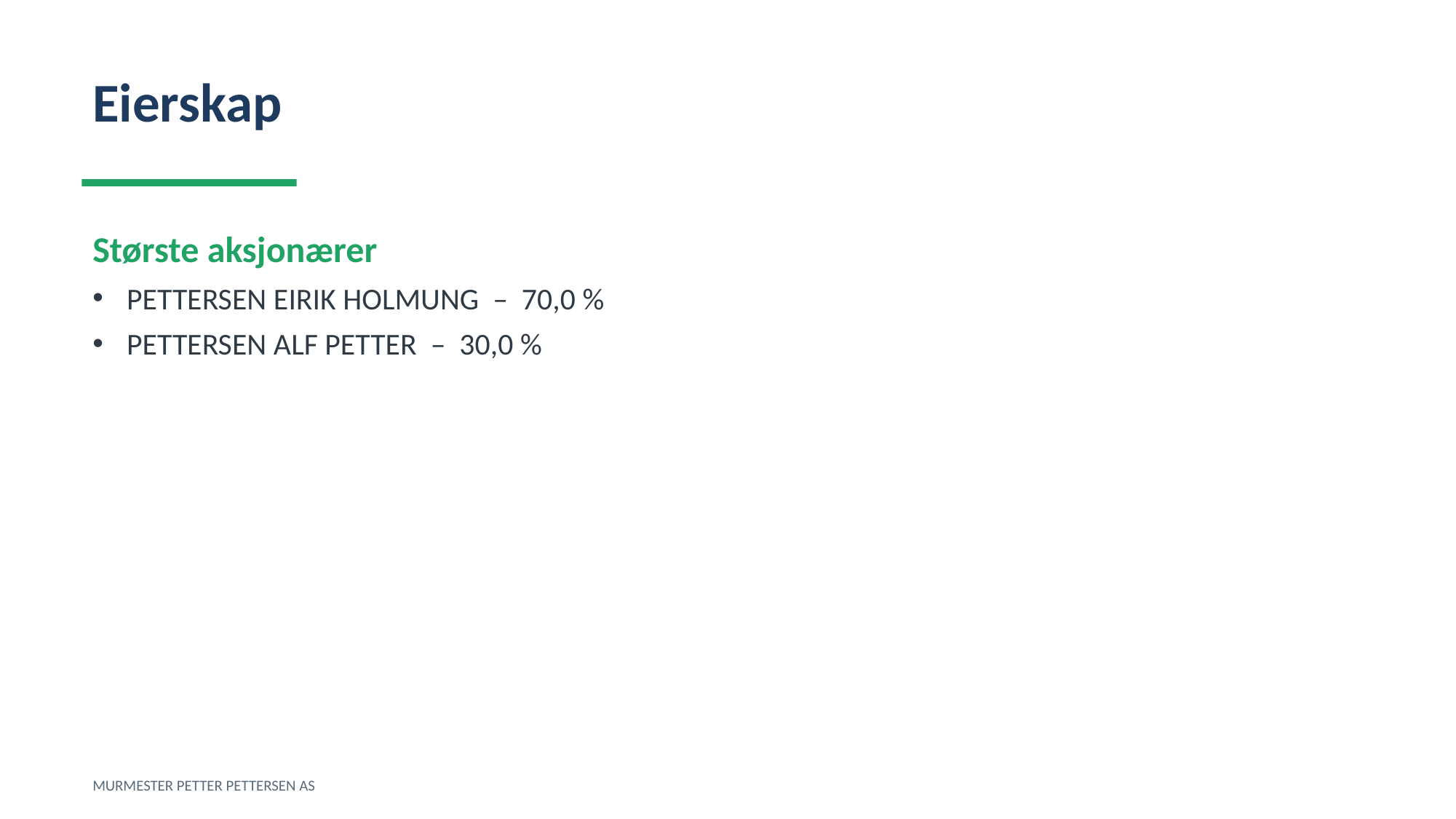

Eierskap

Største aksjonærer
PETTERSEN EIRIK HOLMUNG  –  70,0 %
PETTERSEN ALF PETTER  –  30,0 %
MURMESTER PETTER PETTERSEN AS